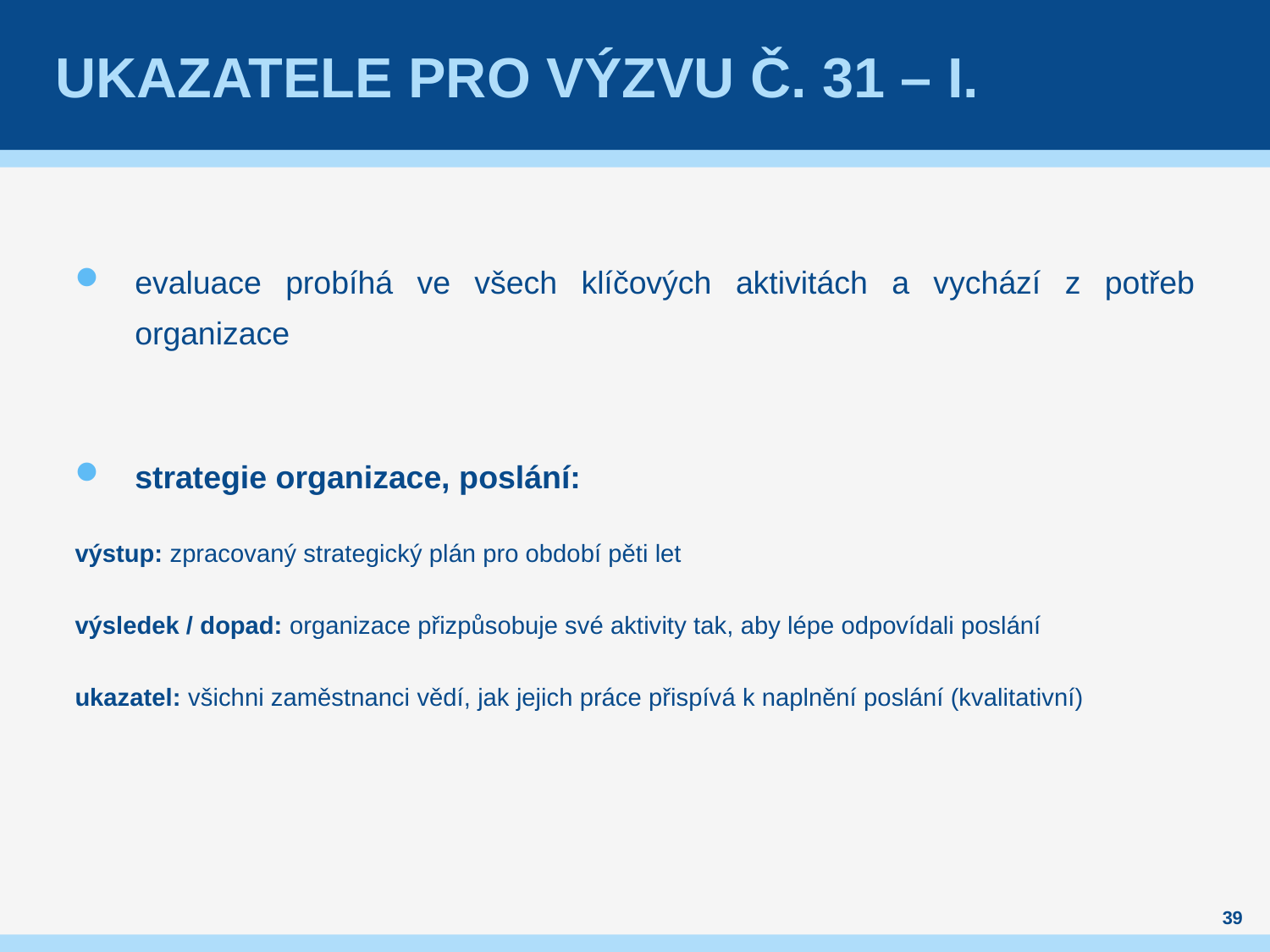

# Ukazatele pro výzvu č. 31 – I.
evaluace probíhá ve všech klíčových aktivitách a vychází z potřeb organizace

strategie organizace, poslání:
výstup: zpracovaný strategický plán pro období pěti let
výsledek / dopad: organizace přizpůsobuje své aktivity tak, aby lépe odpovídali poslání
ukazatel: všichni zaměstnanci vědí, jak jejich práce přispívá k naplnění poslání (kvalitativní)

39